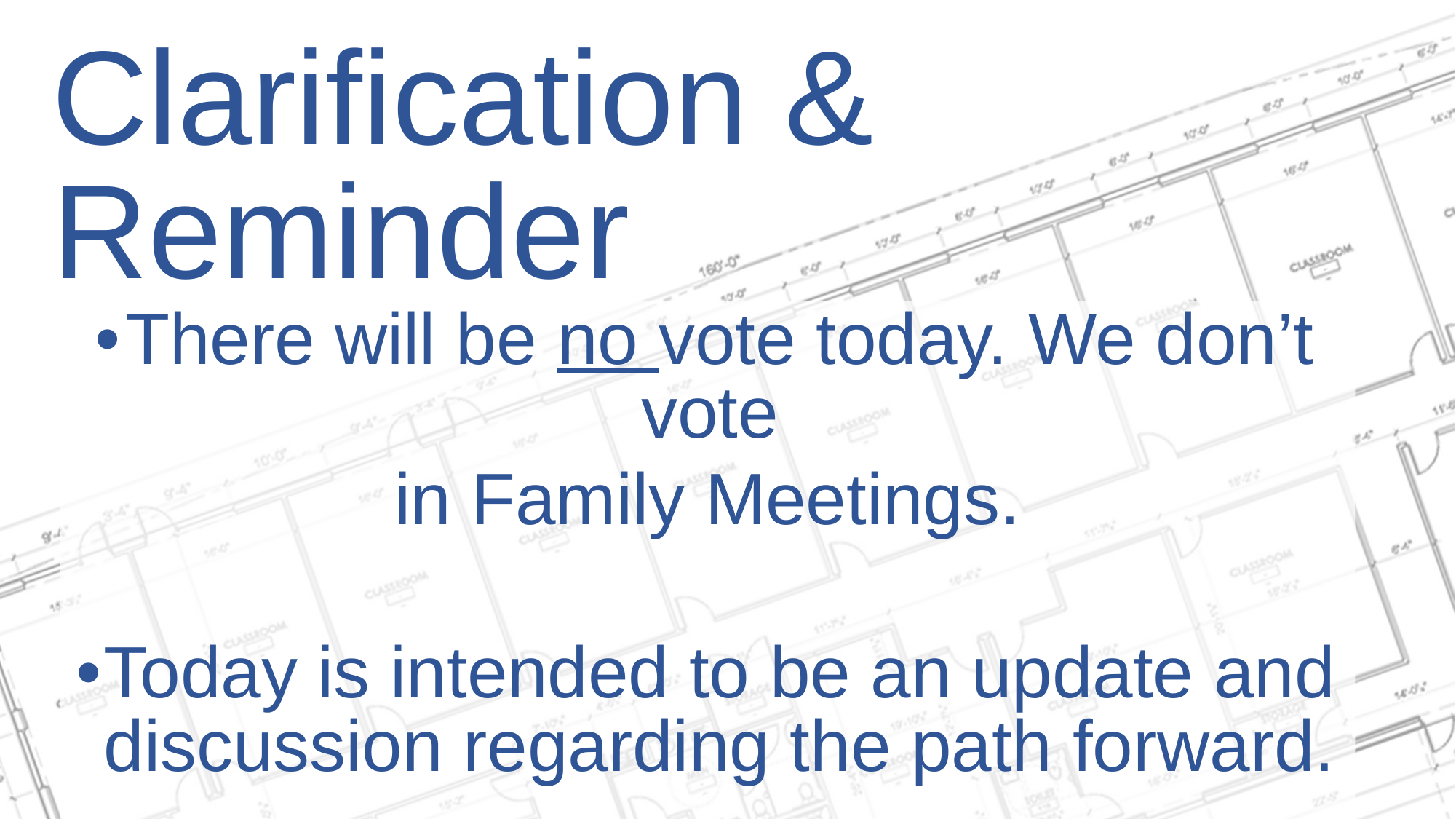

Clarification &
Reminder
There will be no vote today. We don’t vote
in Family Meetings.

Today is intended to be an update and discussion regarding the path forward.